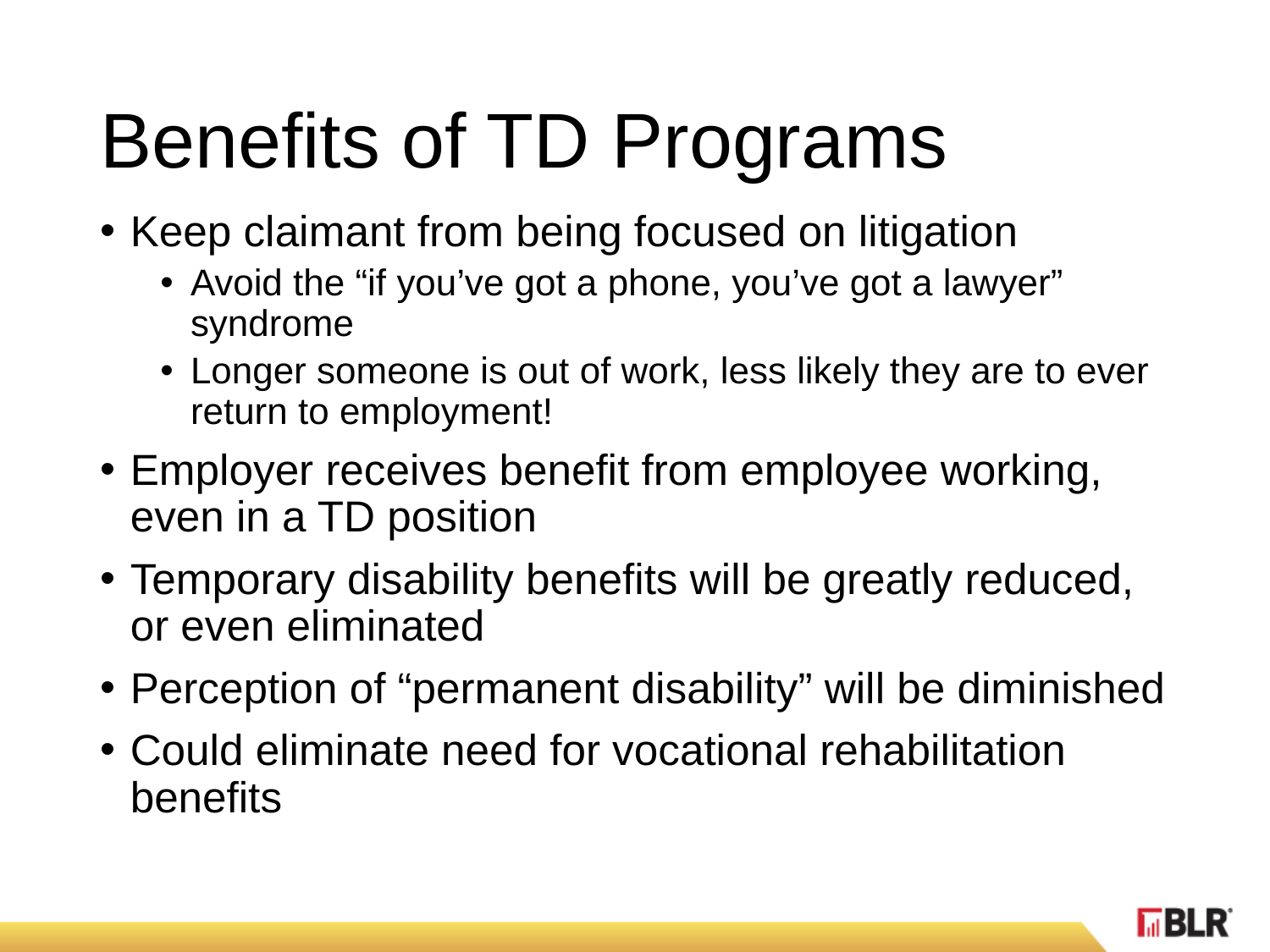

# Benefits of TD Programs
Keep claimant from being focused on litigation
Avoid the “if you’ve got a phone, you’ve got a lawyer” syndrome
Longer someone is out of work, less likely they are to ever return to employment!
Employer receives benefit from employee working, even in a TD position
Temporary disability benefits will be greatly reduced, or even eliminated
Perception of “permanent disability” will be diminished
Could eliminate need for vocational rehabilitation benefits